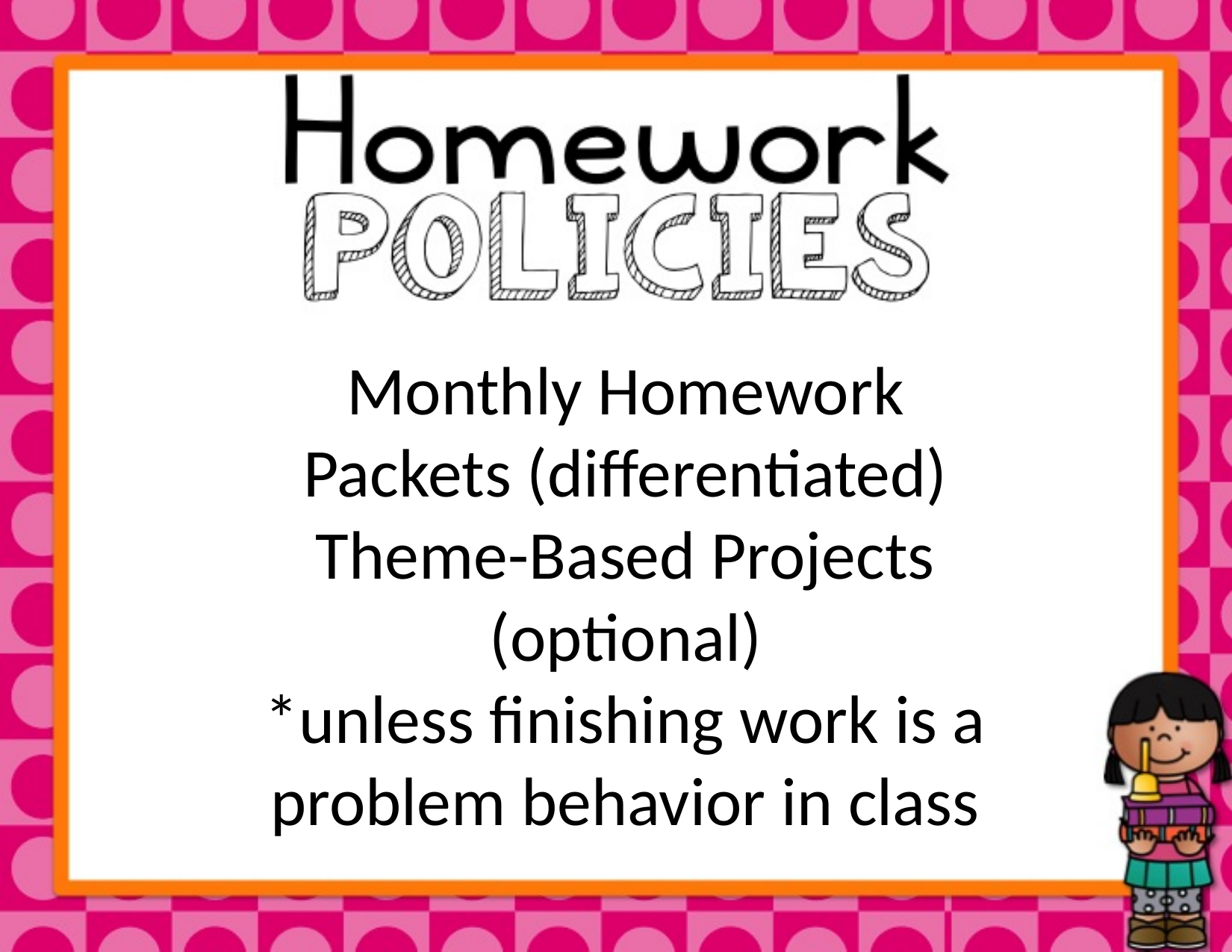

Monthly Homework Packets (differentiated)
Theme-Based Projects
(optional)
*unless finishing work is a problem behavior in class